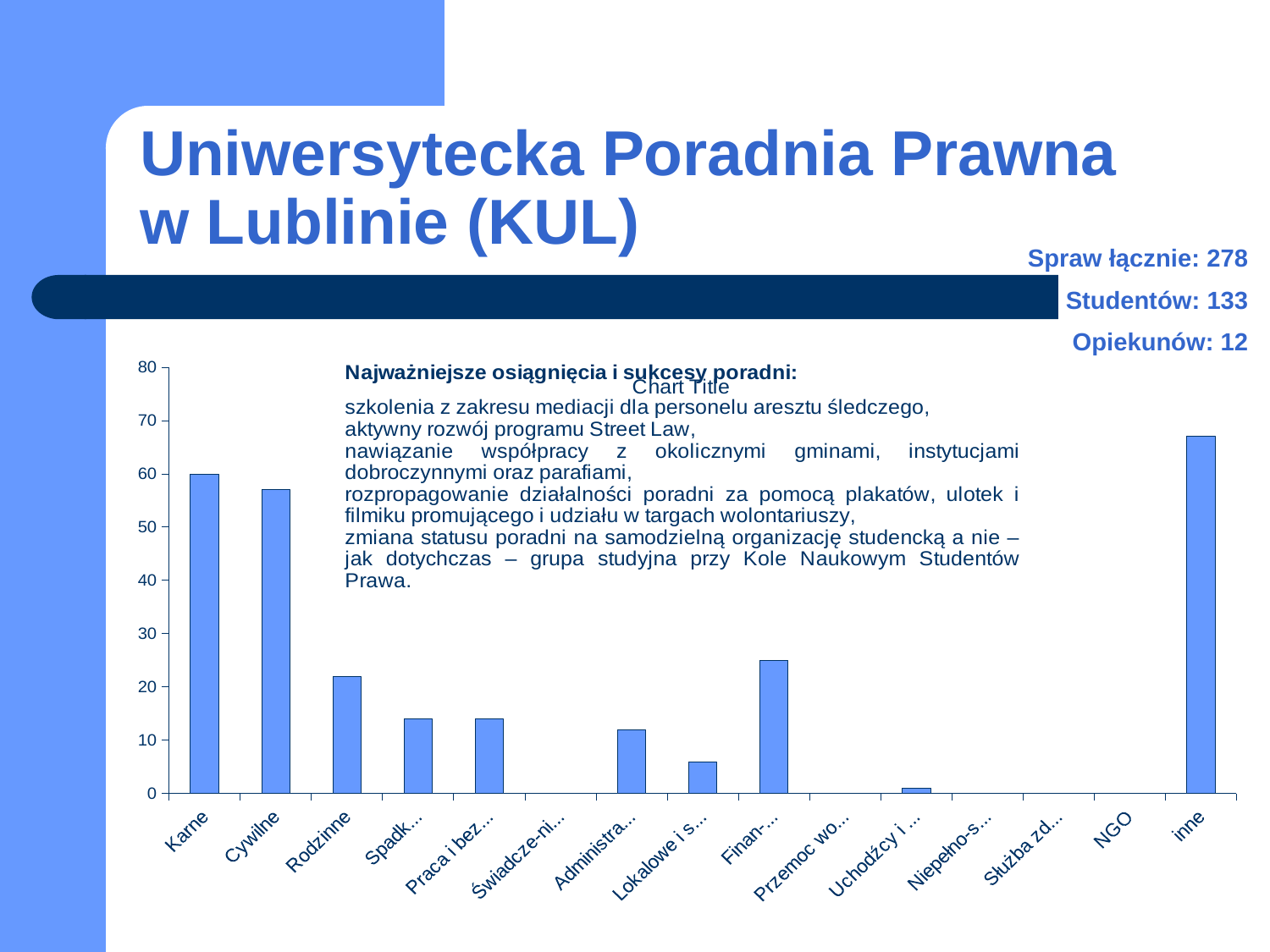

# Uniwersytecka Poradnia Prawna w Lublinie (KUL)
Spraw łącznie: 278
Studentów: 133
Opiekunów: 12

### Chart:

| Category |  |
|---|---|
| Karne | 60.0 |
| Cywilne | 57.0 |
| Rodzinne | 22.0 |
| Spadko-we | 14.0 |
| Praca i bezro-bocie | 14.0 |
| Świadcze-nia społeczne | 0.0 |
| Administra-cyjne | 12.0 |
| Lokalowe i spół-dzielcze | 6.0 |
| Finan-sowe | 25.0 |
| Przemoc wobec kobiet | 0.0 |
| Uchodźcy i cudzo-ziemcy | 1.0 |
| Niepełno-sprawni | 0.0 |
| Służba zdrowia | 0.0 |
| NGO | 0.0 |
| inne | 67.0 |